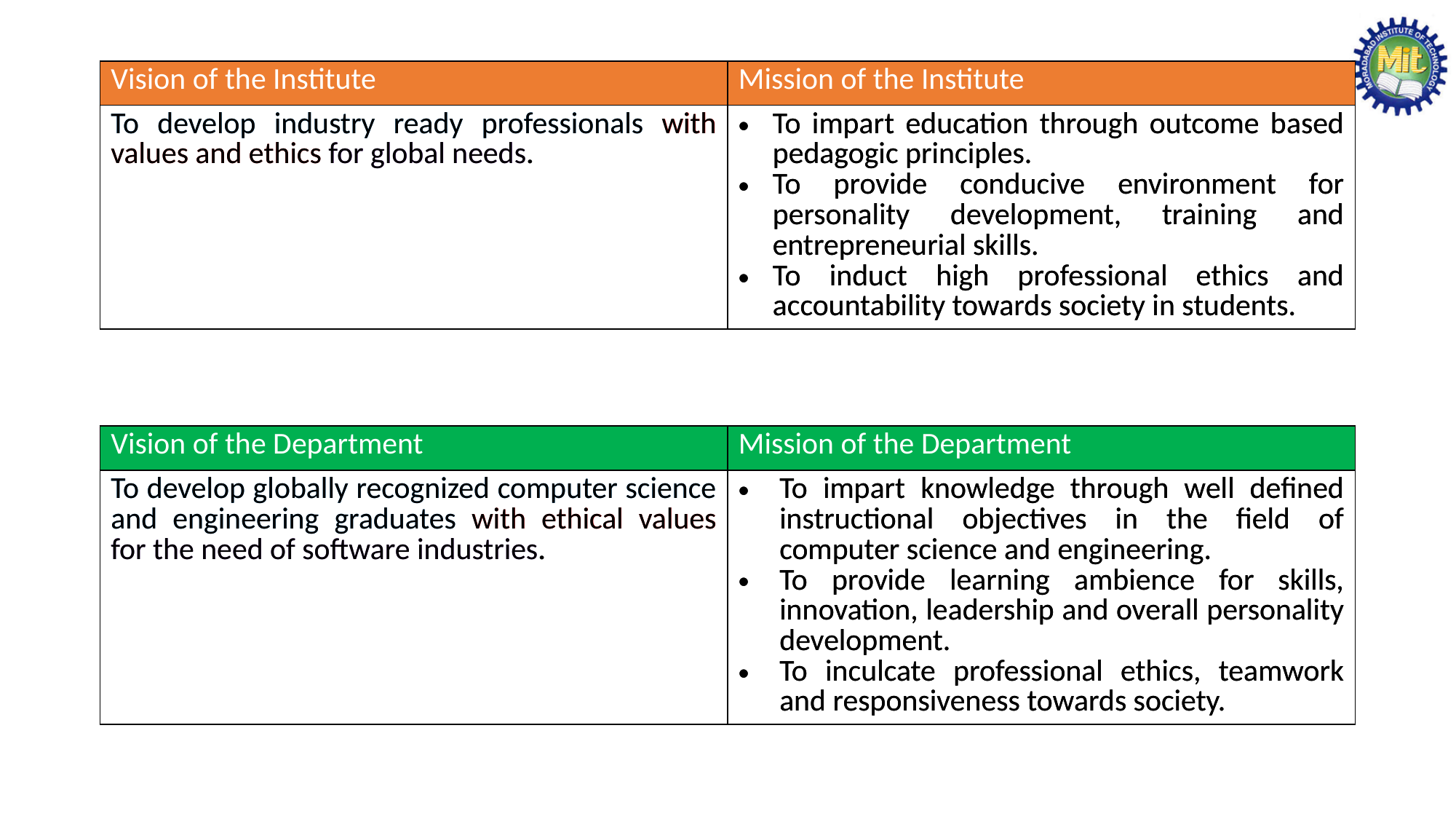

#
| Vision of the Institute | Mission of the Institute |
| --- | --- |
| To develop industry ready professionals with values and ethics for global needs. | To impart education through outcome based pedagogic principles. To provide conducive environment for personality development, training and entrepreneurial skills. To induct high professional ethics and accountability towards society in students. |
| Vision of the Institute | Mission of the Institute |
| --- | --- |
| To develop industry ready professionals with values and ethics for global needs. | To impart education through outcome based pedagogic principles. To provide conducive environment for personality development, training and entrepreneurial skills. To induct high professional ethics and accountability towards society in students. |
| Vision of the Department | Mission of the Department |
| --- | --- |
| To develop globally recognized computer science and engineering graduates with ethical values for the need of software industries. | To impart knowledge through well defined instructional objectives in the field of computer science and engineering. To provide learning ambience for skills, innovation, leadership and overall personality development. To inculcate professional ethics, teamwork and responsiveness towards society. |
| Vision of the Department | Mission of the Department |
| --- | --- |
| To develop globally recognized computer science and engineering graduates with ethical values for the need of software industries. | To impart knowledge through well defined instructional objectives in the field of computer science and engineering. To provide learning ambience for skills, innovation, leadership and overall personality development. To inculcate professional ethics, teamwork and responsiveness towards society. |